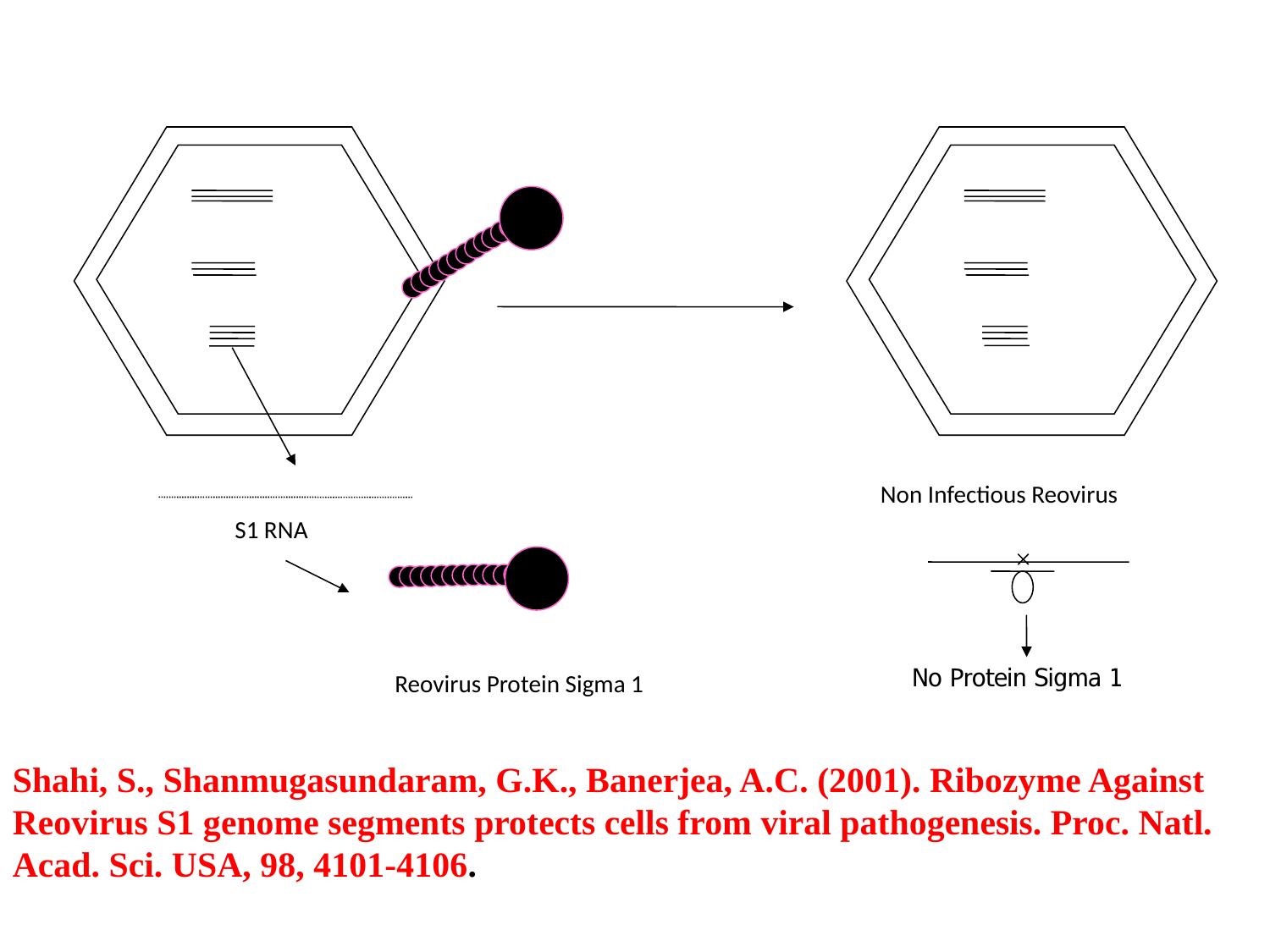

Non Infectious Reovirus

S1 RNA

No Protein Sigma 1
Reovirus Protein Sigma 1
Shahi, S., Shanmugasundaram, G.K., Banerjea, A.C. (2001). Ribozyme Against Reovirus S1 genome segments protects cells from viral pathogenesis. Proc. Natl. Acad. Sci. USA, 98, 4101-4106.